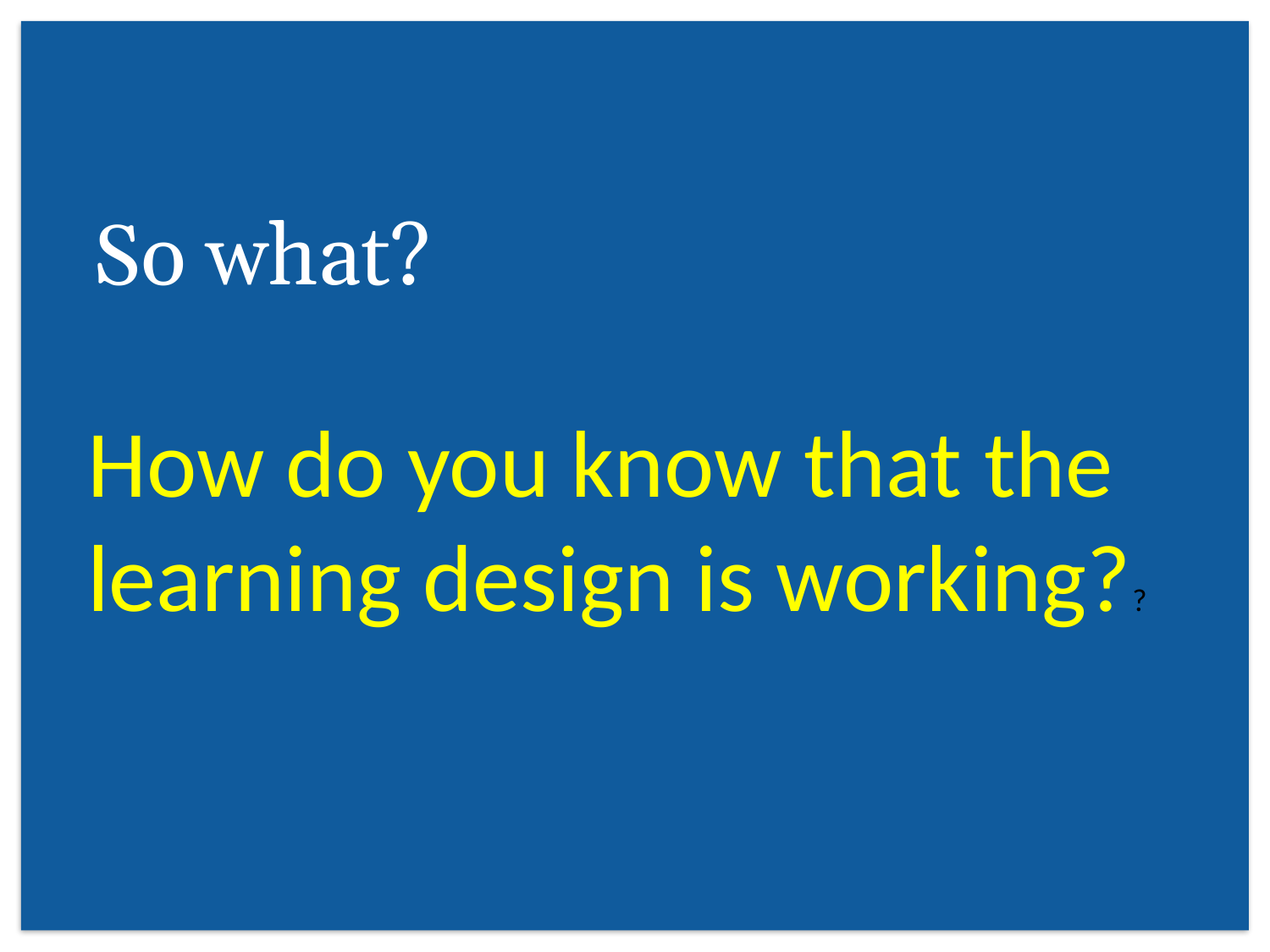

# So what?
How do you know that the learning design is working??